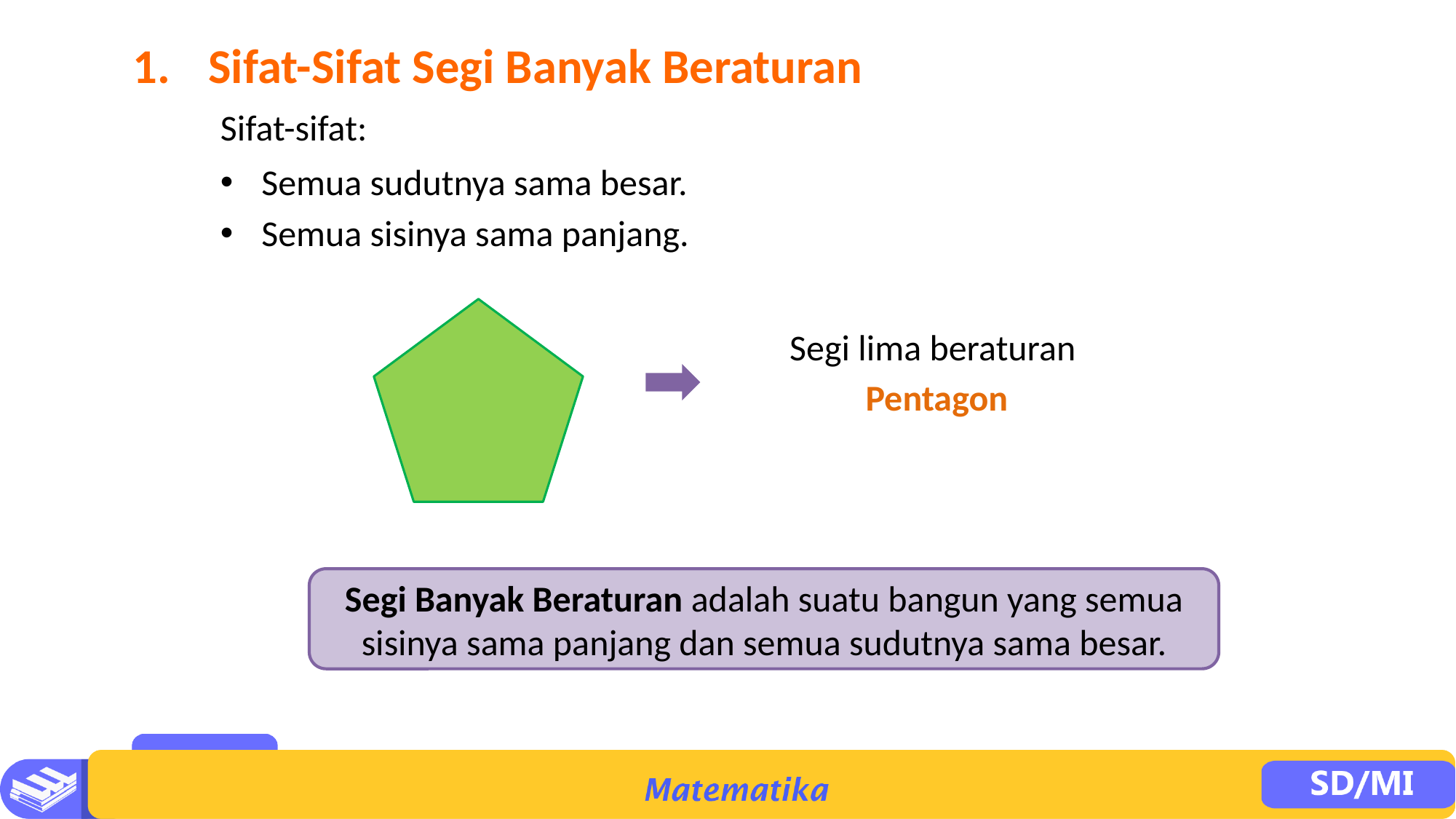

1.	Sifat-Sifat Segi Banyak Beraturan
Sifat-sifat:
Semua sudutnya sama besar.
Semua sisinya sama panjang.

Segi lima beraturan
Pentagon

Segi Banyak Beraturan adalah suatu bangun yang semua sisinya sama panjang dan semua sudutnya sama besar.